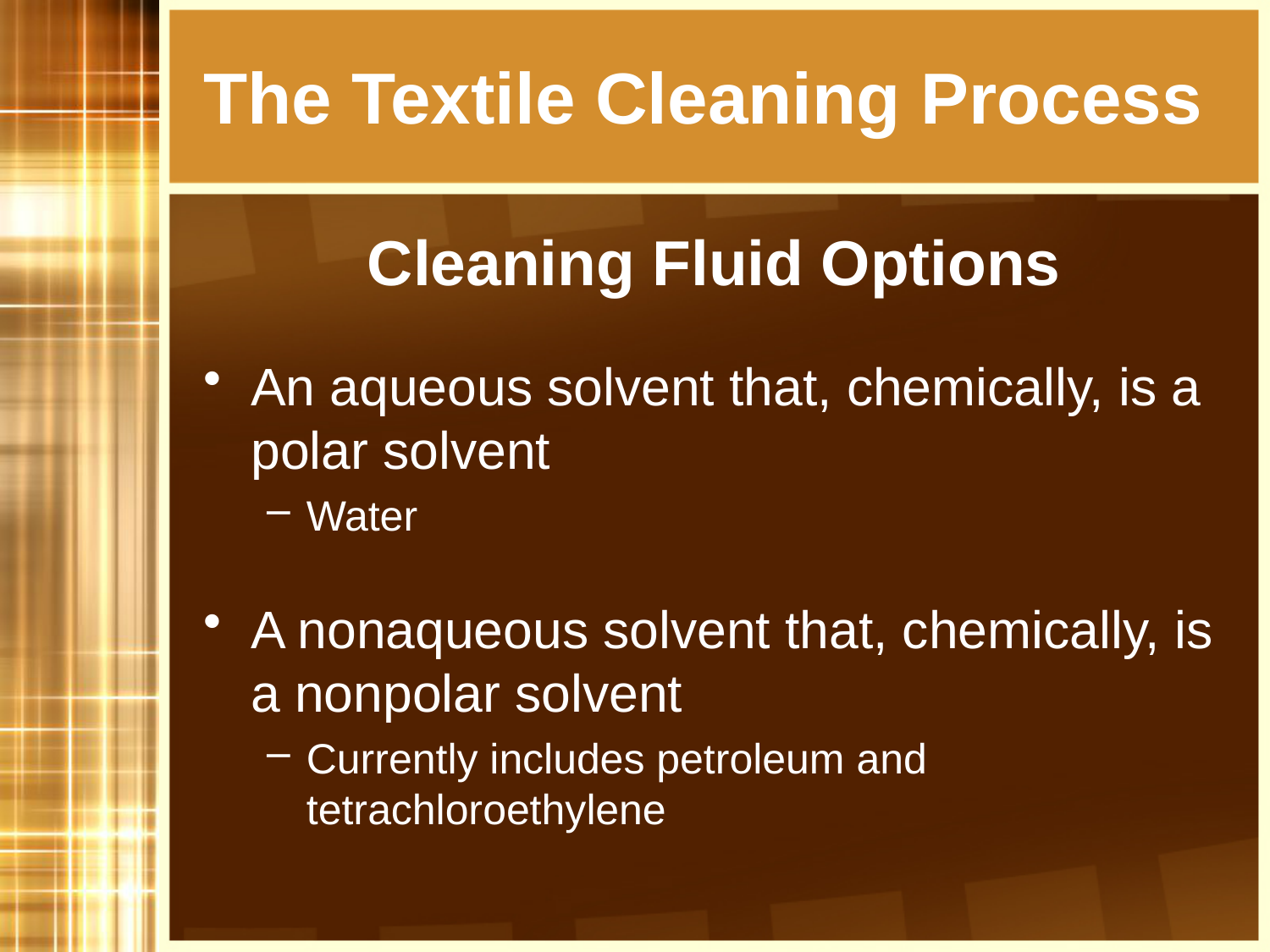

# The Textile Cleaning Process
Cleaning Fluid Options

An aqueous solvent that, chemically, is a polar solvent
Water

A nonaqueous solvent that, chemically, is a nonpolar solvent
Currently includes petroleum and tetrachloroethylene